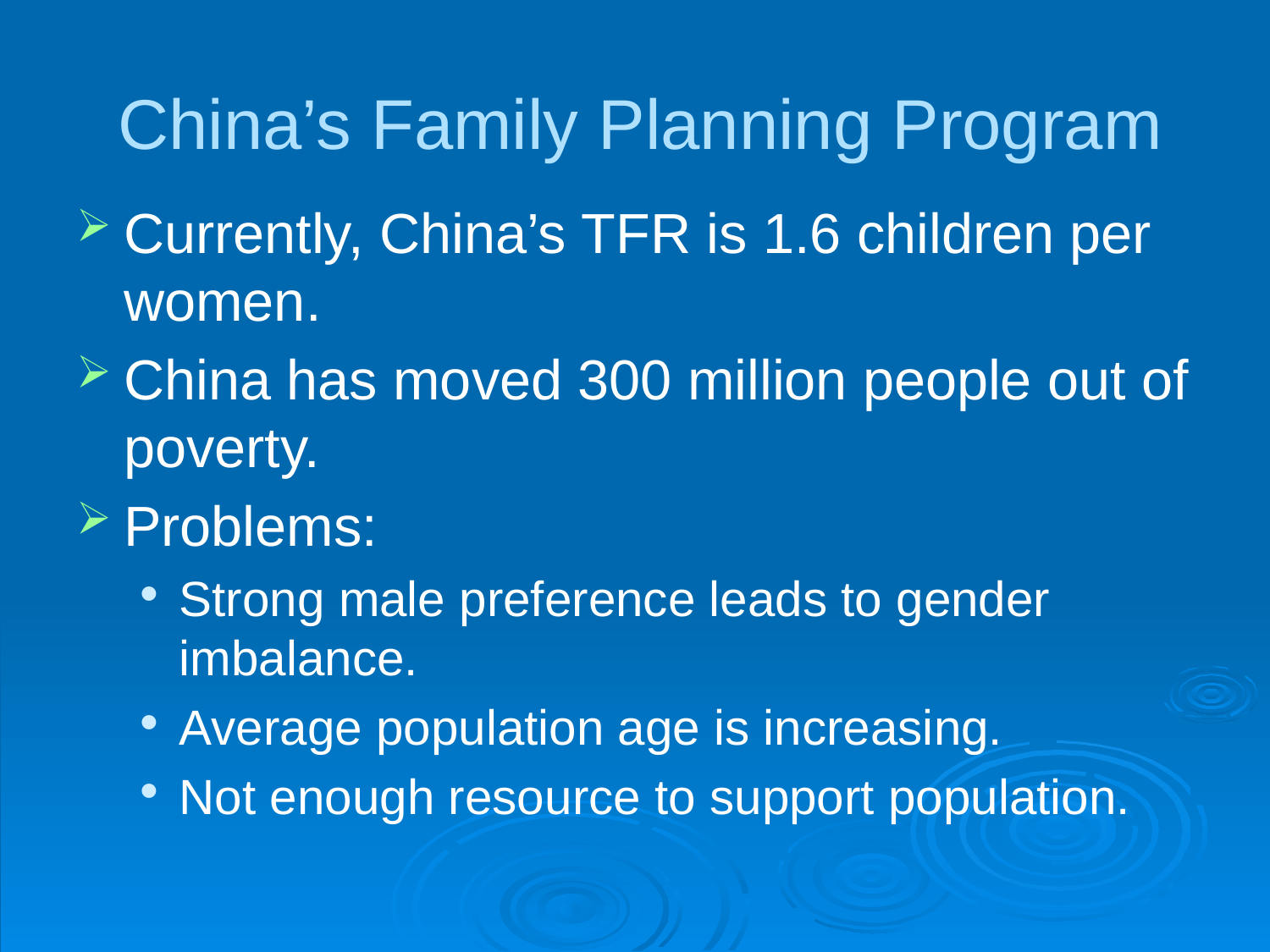

# China’s Family Planning Program
Currently, China’s TFR is 1.6 children per women.
China has moved 300 million people out of poverty.
Problems:
Strong male preference leads to gender imbalance.
Average population age is increasing.
Not enough resource to support population.